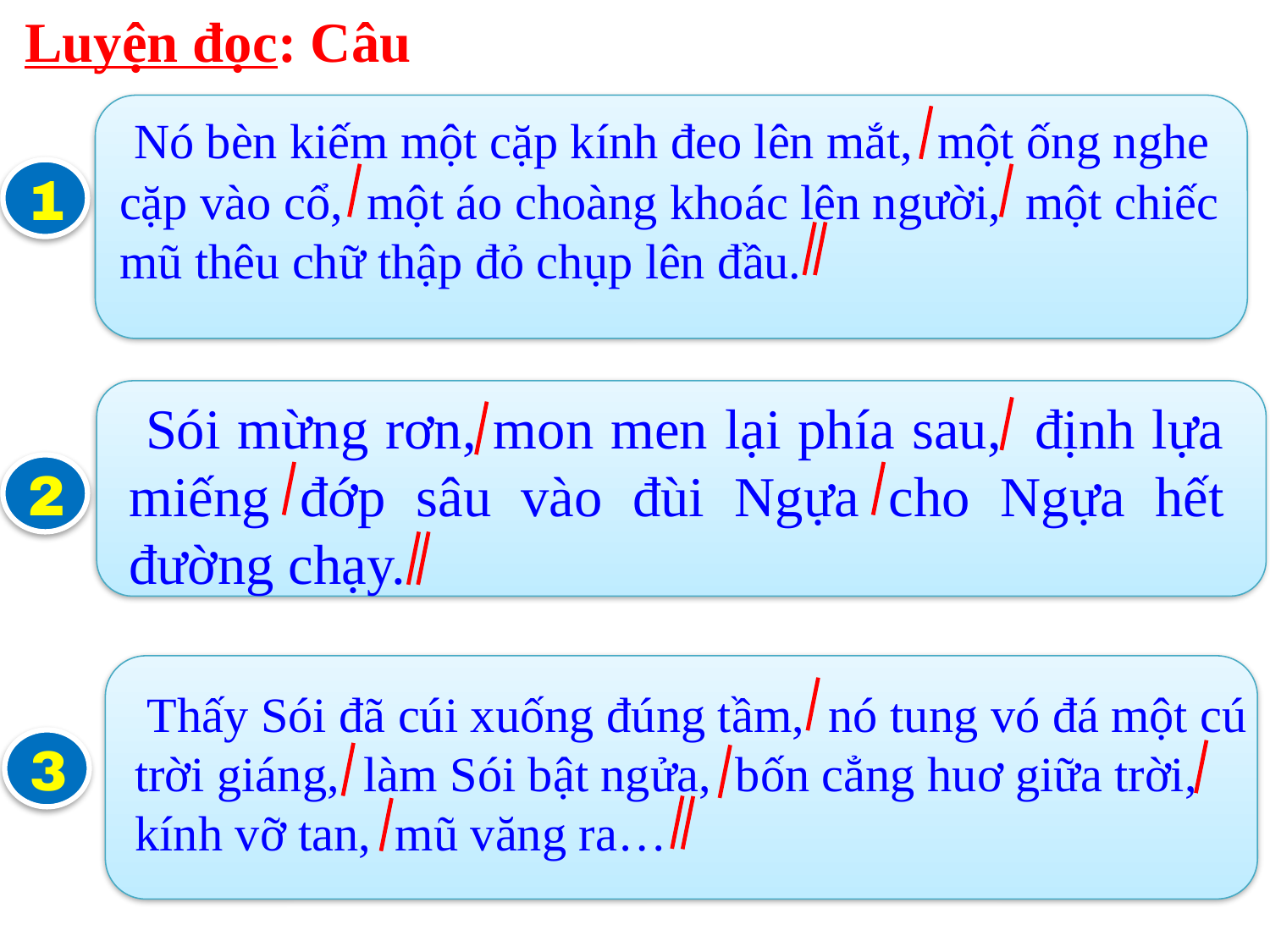

Luyện đọc: Câu
 Nó bèn kiếm một cặp kính đeo lên mắt,  một ống nghe cặp vào cổ,  một áo choàng khoác lên người,  một chiếc mũ thêu chữ thập đỏ chụp lên đầu.

1

 Sói mừng rơn, mon men lại phía sau,  định lựa miếng đớp sâu vào đùi Ngựa cho Ngựa hết đường chạy.

2

 Thấy Sói đã cúi xuống đúng tầm,  nó tung vó đá một cú trời giáng,  làm Sói bật ngửa,  bốn cẳng huơ giữa trời,  kính vỡ tan,  mũ văng ra…

3